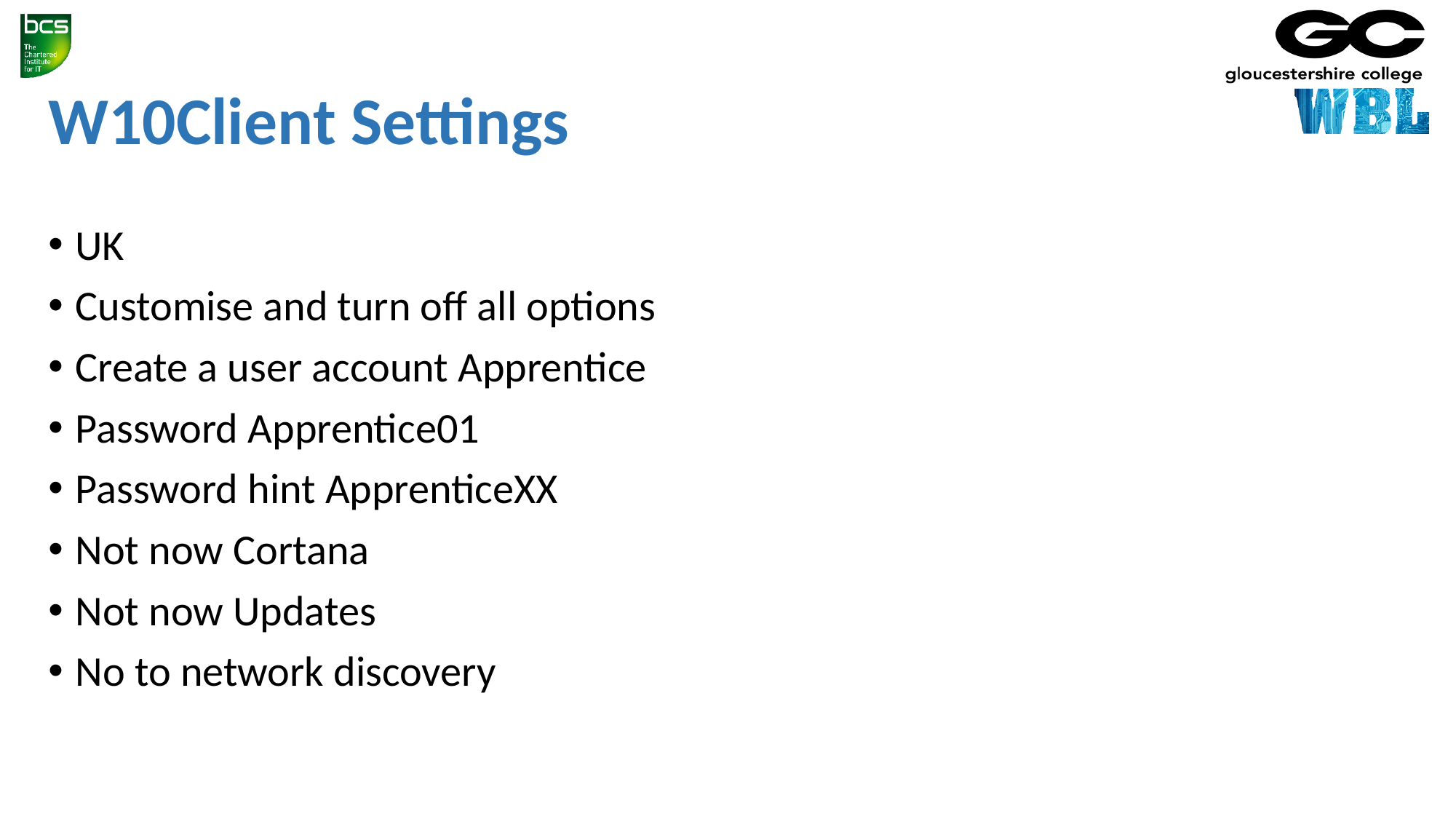

# W10Client Settings
UK
Customise and turn off all options
Create a user account Apprentice
Password Apprentice01
Password hint ApprenticeXX
Not now Cortana
Not now Updates
No to network discovery